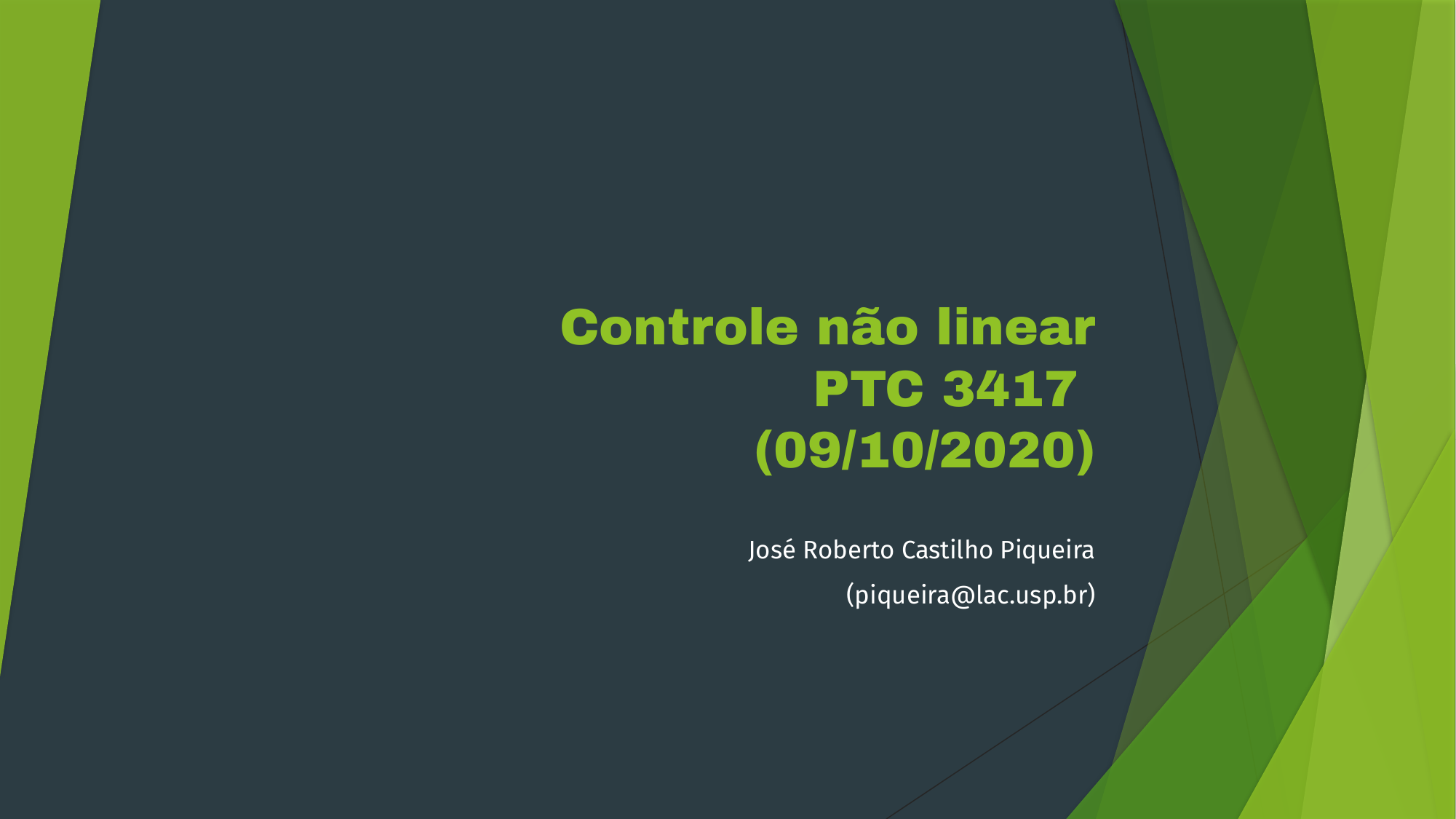

# Controle não linear PTC 3417 (09/10/2020)

José Roberto Castilho Piqueira
(piqueira@lac.usp.br)